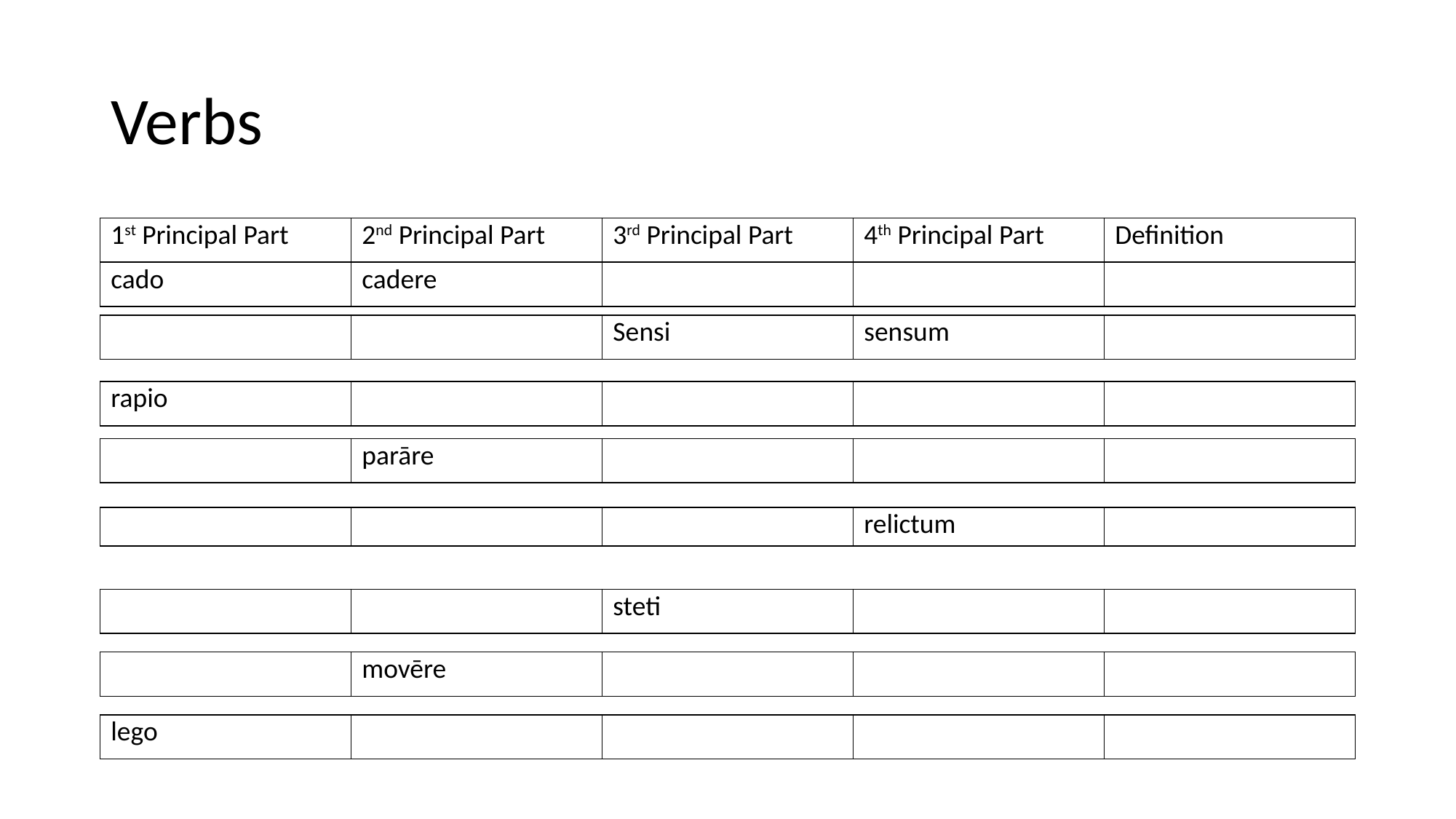

# Verbs
| 1st Principal Part | 2nd Principal Part | 3rd Principal Part | 4th Principal Part | Definition |
| --- | --- | --- | --- | --- |
| cado | cadere |  |  |  |
|  |  | Sensi | sensum |  |
| --- | --- | --- | --- | --- |
| rapio |  |  |  |  |
| --- | --- | --- | --- | --- |
|  | parāre |  |  |  |
| --- | --- | --- | --- | --- |
|  |  |  | relictum |  |
| --- | --- | --- | --- | --- |
|  |  | steti |  |  |
| --- | --- | --- | --- | --- |
|  | movēre |  |  |  |
| --- | --- | --- | --- | --- |
| lego |  |  |  |  |
| --- | --- | --- | --- | --- |